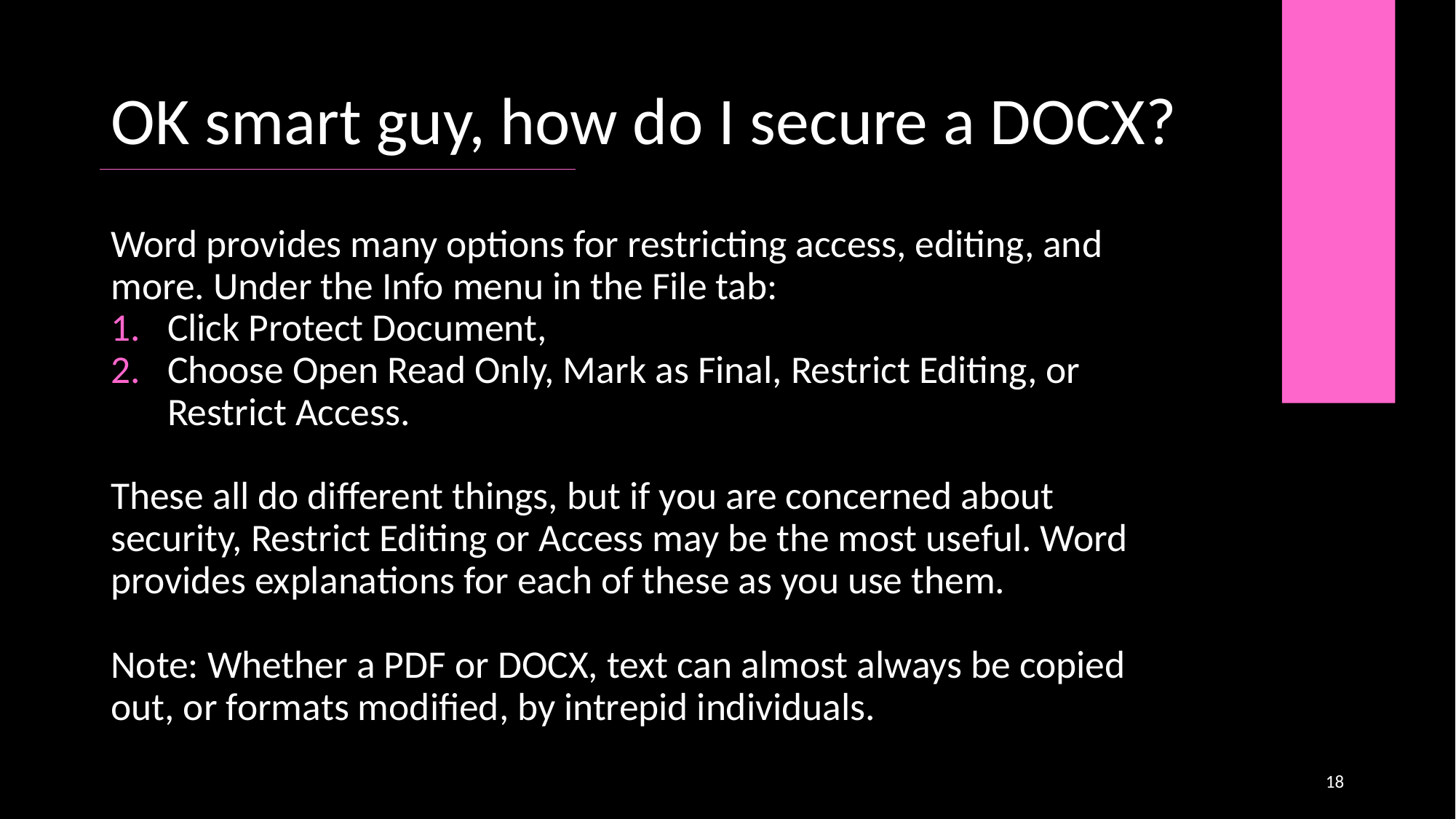

# OK smart guy, how do I secure a DOCX?
Word provides many options for restricting access, editing, and more. Under the Info menu in the File tab:
Click Protect Document,
Choose Open Read Only, Mark as Final, Restrict Editing, or Restrict Access.

These all do different things, but if you are concerned about security, Restrict Editing or Access may be the most useful. Word provides explanations for each of these as you use them.

Note: Whether a PDF or DOCX, text can almost always be copied out, or formats modified, by intrepid individuals.
18